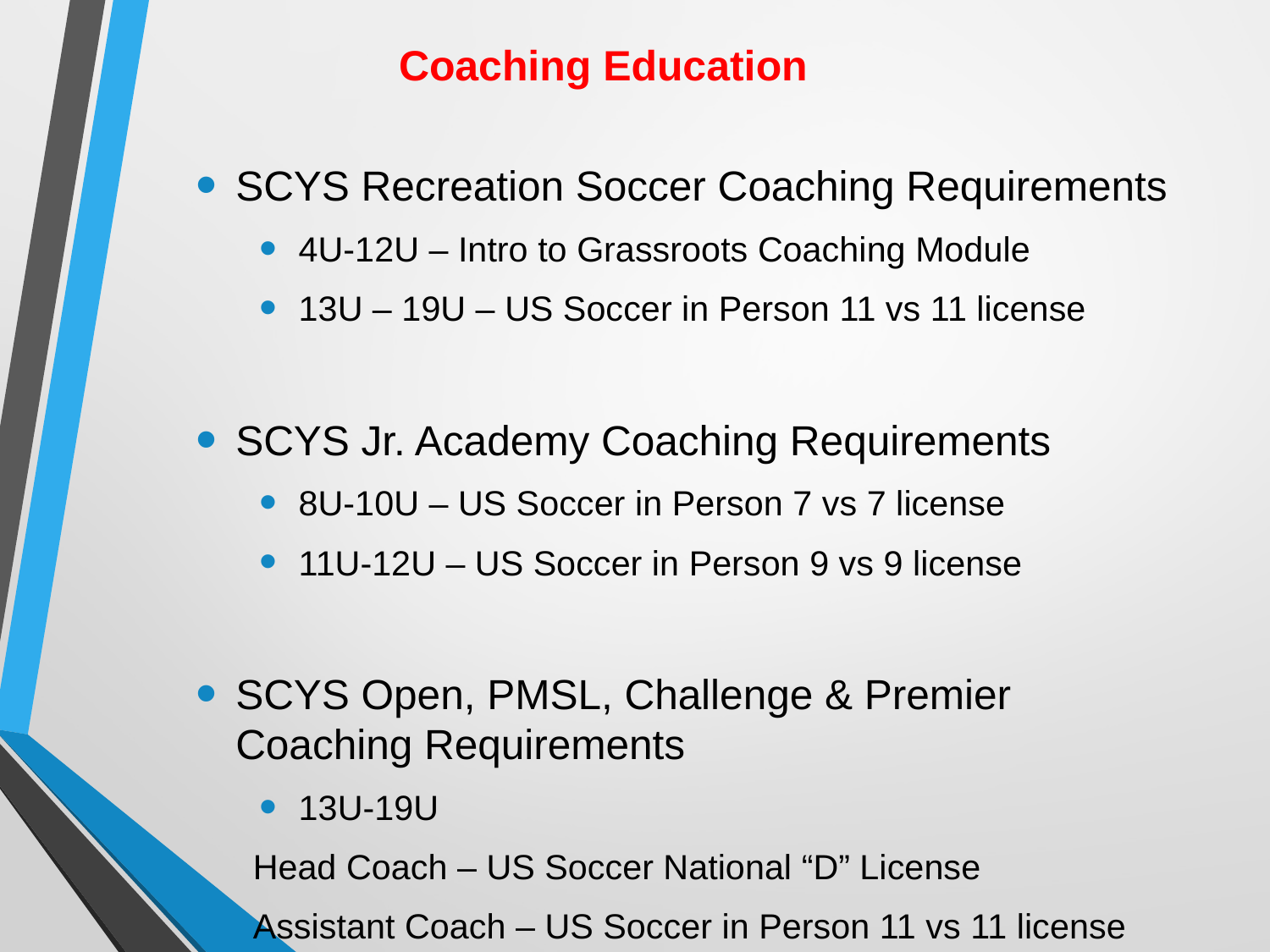

# Coaching Education
SCYS Recreation Soccer Coaching Requirements
4U-12U – Intro to Grassroots Coaching Module
13U – 19U – US Soccer in Person 11 vs 11 license

SCYS Jr. Academy Coaching Requirements
8U-10U – US Soccer in Person 7 vs 7 license
11U-12U – US Soccer in Person 9 vs 9 license

SCYS Open, PMSL, Challenge & Premier Coaching Requirements
13U-19U
	Head Coach – US Soccer National “D” License
	Assistant Coach – US Soccer in Person 11 vs 11 license